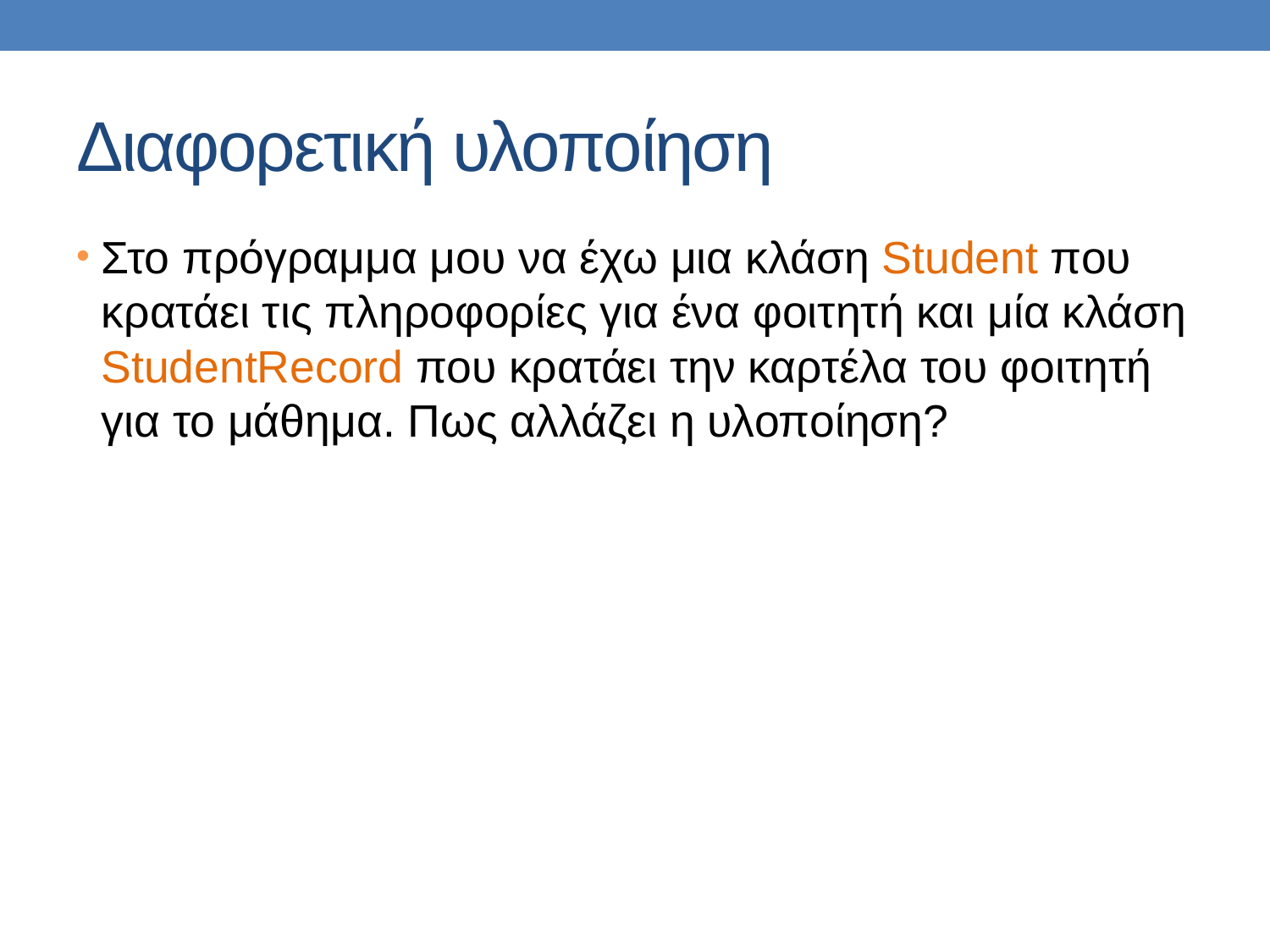

# Διαφορετική υλοποίηση
Στο πρόγραμμα μου να έχω μια κλάση Student που κρατάει τις πληροφορίες για ένα φοιτητή και μία κλάση StudentRecord που κρατάει την καρτέλα του φοιτητή για το μάθημα. Πως αλλάζει η υλοποίηση?